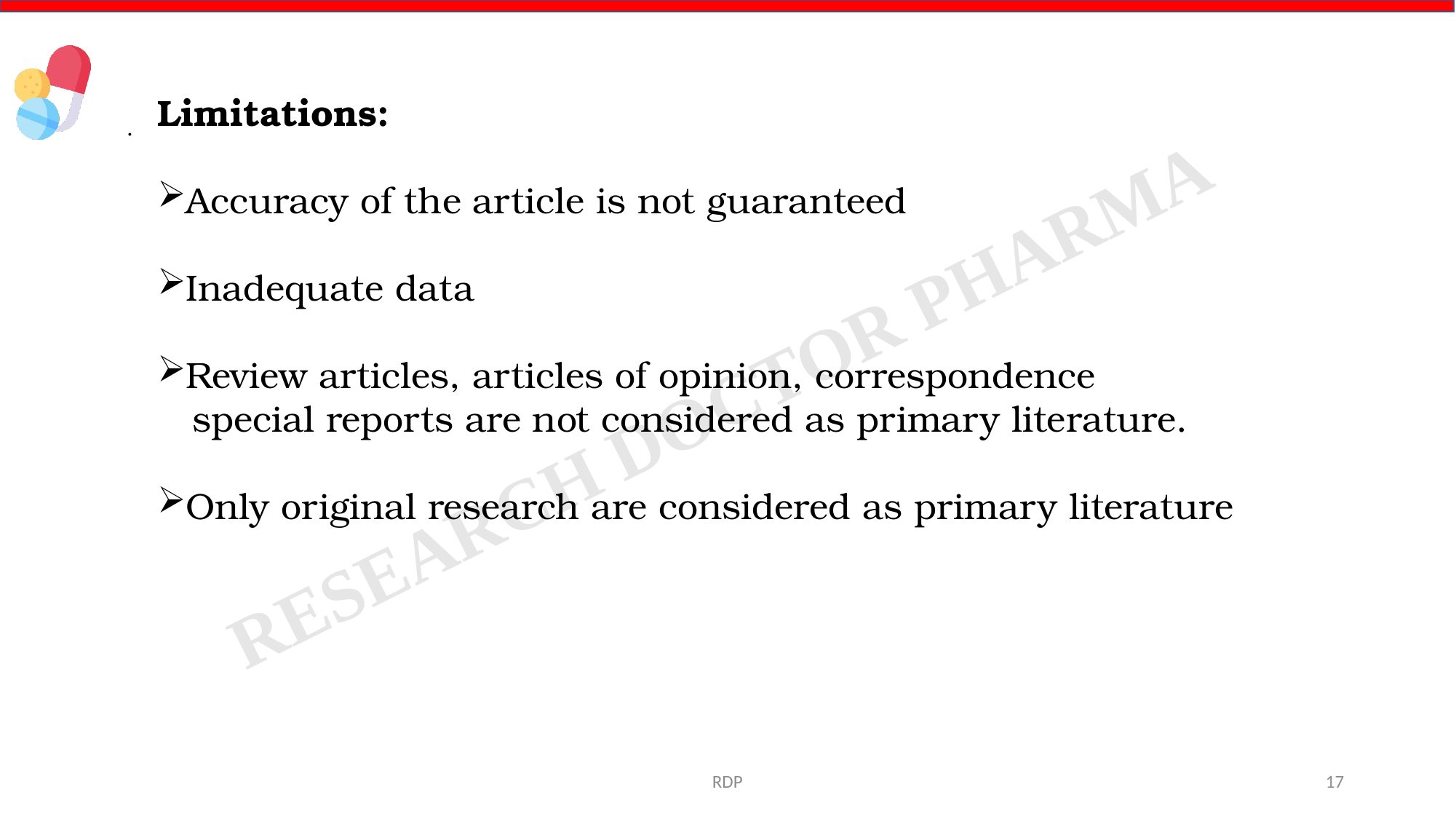

Limitations:

Accuracy of the article is not guaranteed

Inadequate data

Review articles, articles of opinion, correspondence
   special reports are not considered as primary literature.

Only original research are considered as primary literature

.

RDP
17